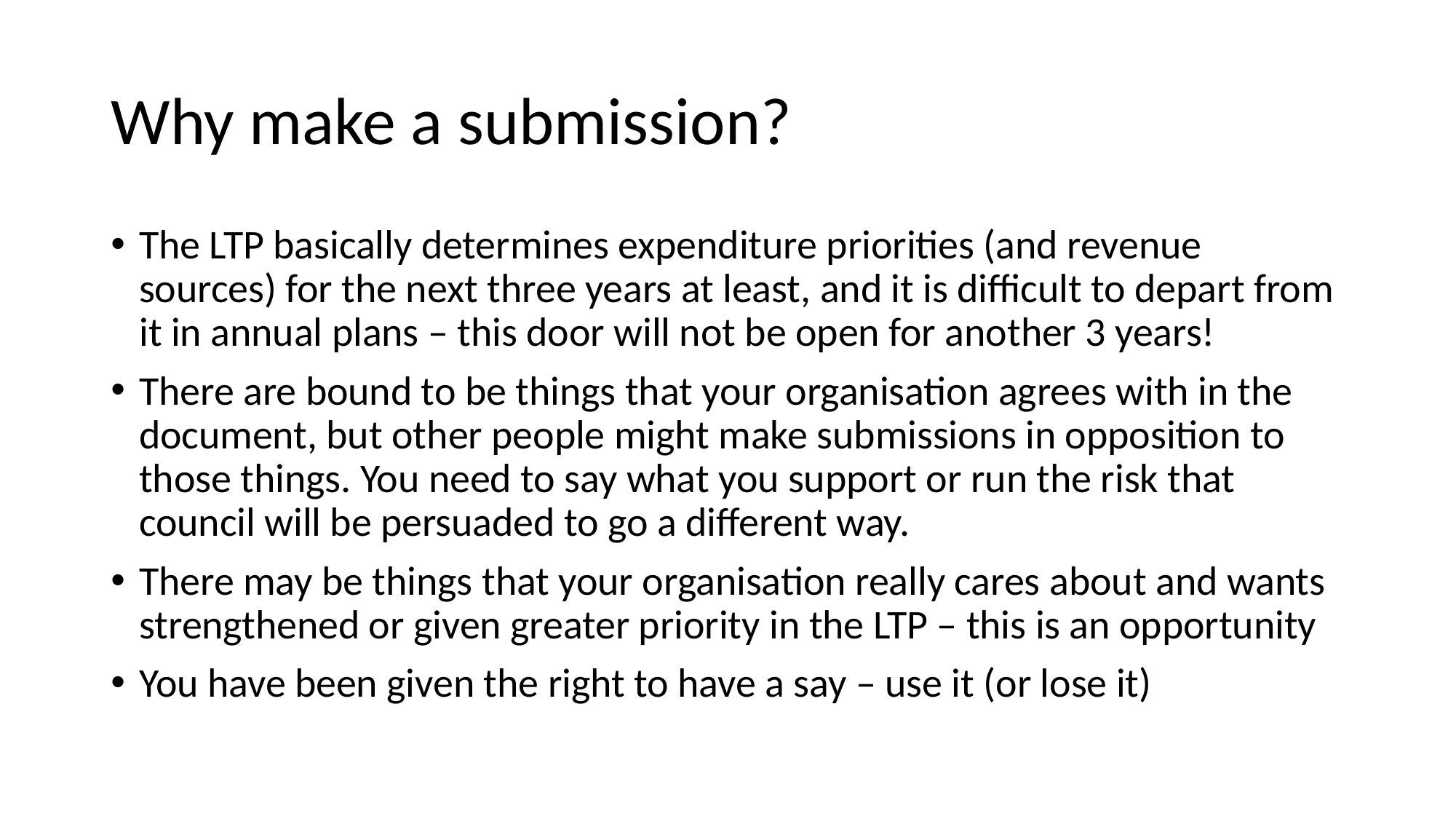

# Why make a submission?
The LTP basically determines expenditure priorities (and revenue sources) for the next three years at least, and it is difficult to depart from it in annual plans – this door will not be open for another 3 years!
There are bound to be things that your organisation agrees with in the document, but other people might make submissions in opposition to those things. You need to say what you support or run the risk that council will be persuaded to go a different way.
There may be things that your organisation really cares about and wants strengthened or given greater priority in the LTP – this is an opportunity
You have been given the right to have a say – use it (or lose it)